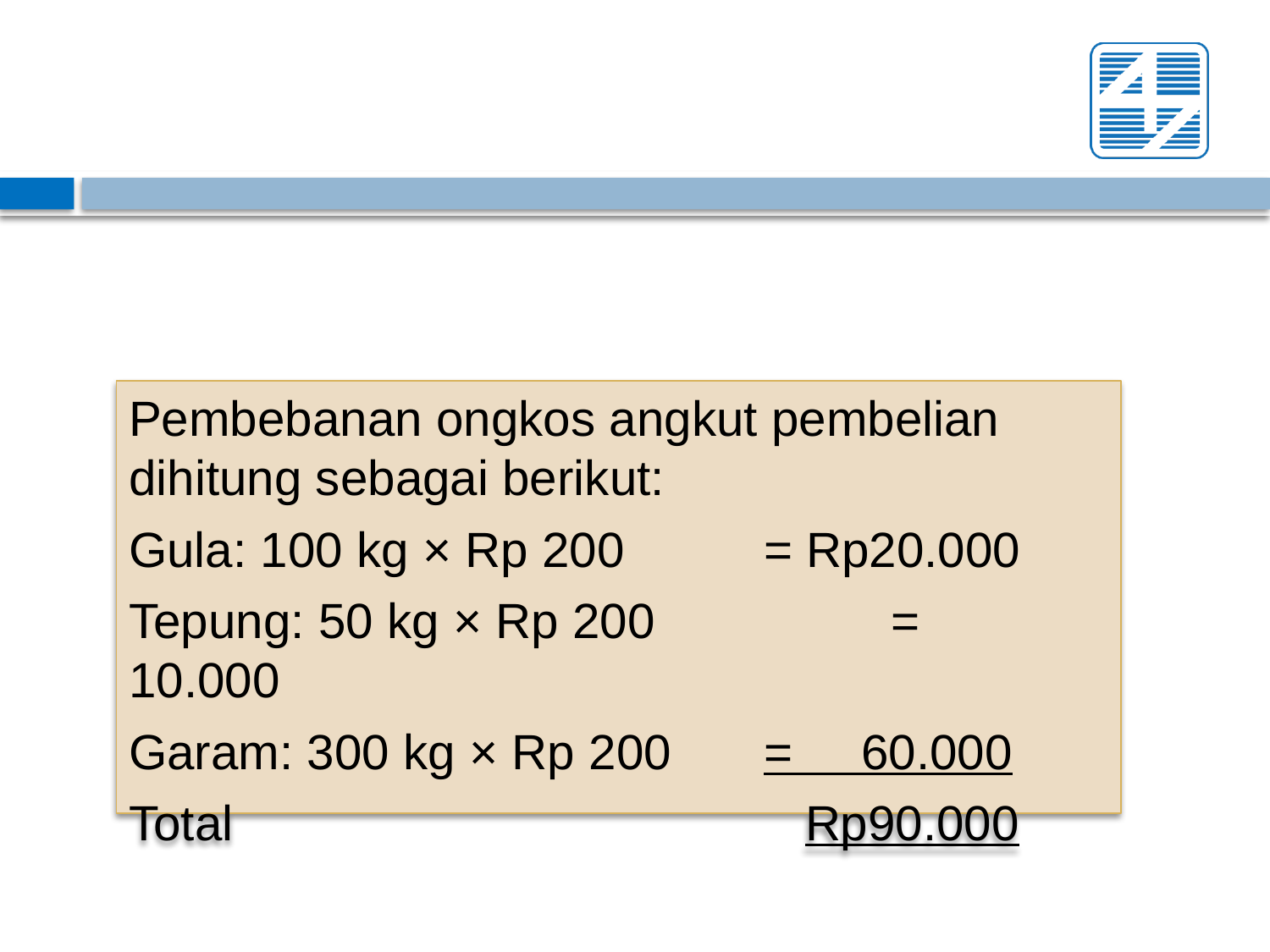

Pembebanan ongkos angkut pembelian dihitung sebagai berikut:
Gula: 100 kg × Rp 200		= Rp20.000
Tepung: 50 kg × Rp 200		=     10.000
Garam: 300 kg × Rp 200	=     60.000
Total 				  	   Rp90.000